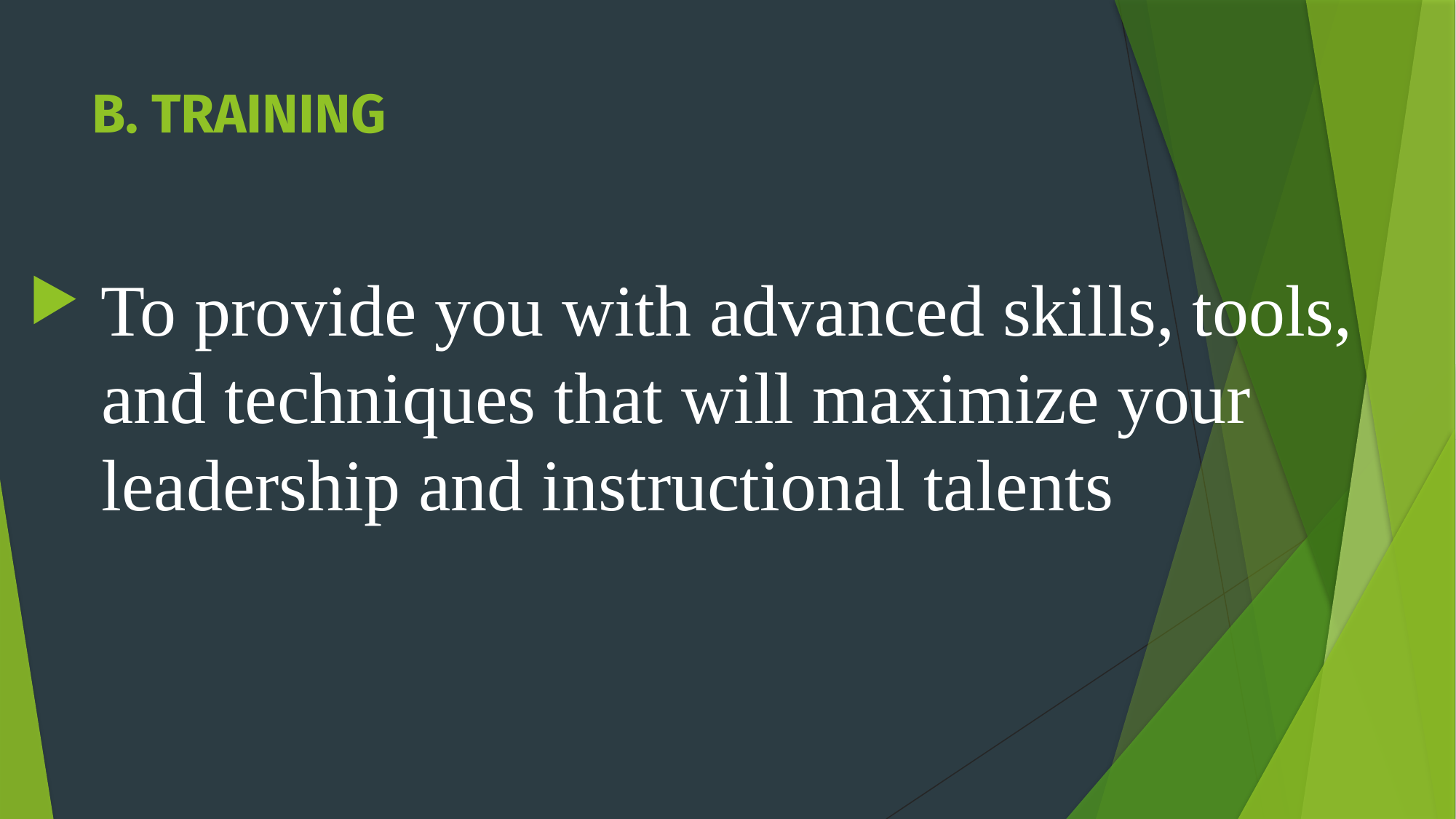

# B. TRAINING
 To provide you with advanced skills, tools,
    and techniques that will maximize your
    leadership and instructional talents